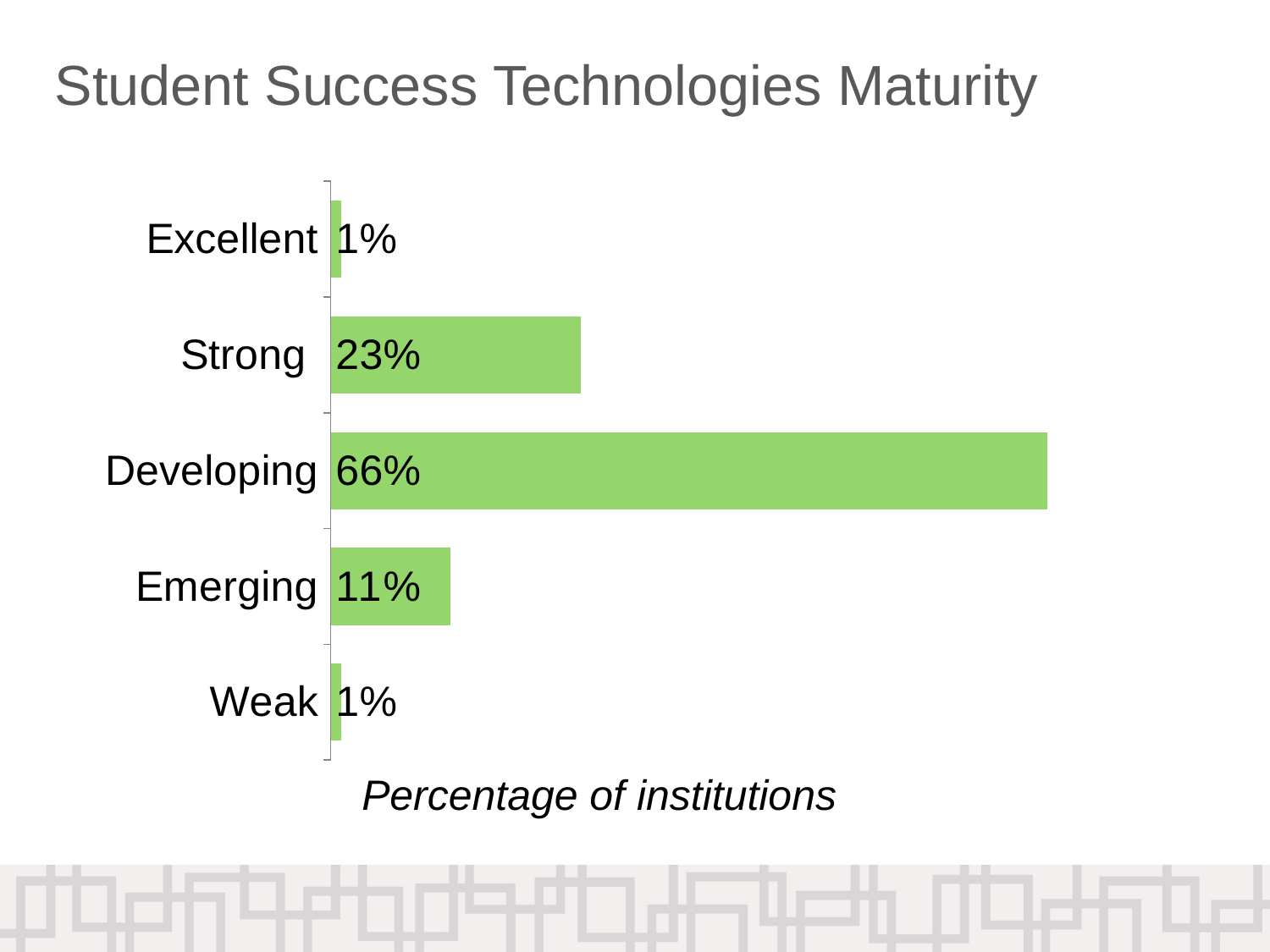

# Student Success Technologies Maturity

### Chart

| Category | Series 1 |
|---|---|
| Weak | 0.01 |
| Emerging | 0.11 |
| Developing | 0.66 |
| Strong  | 0.23 |
| Excellent | 0.01 |
Percentage of institutions